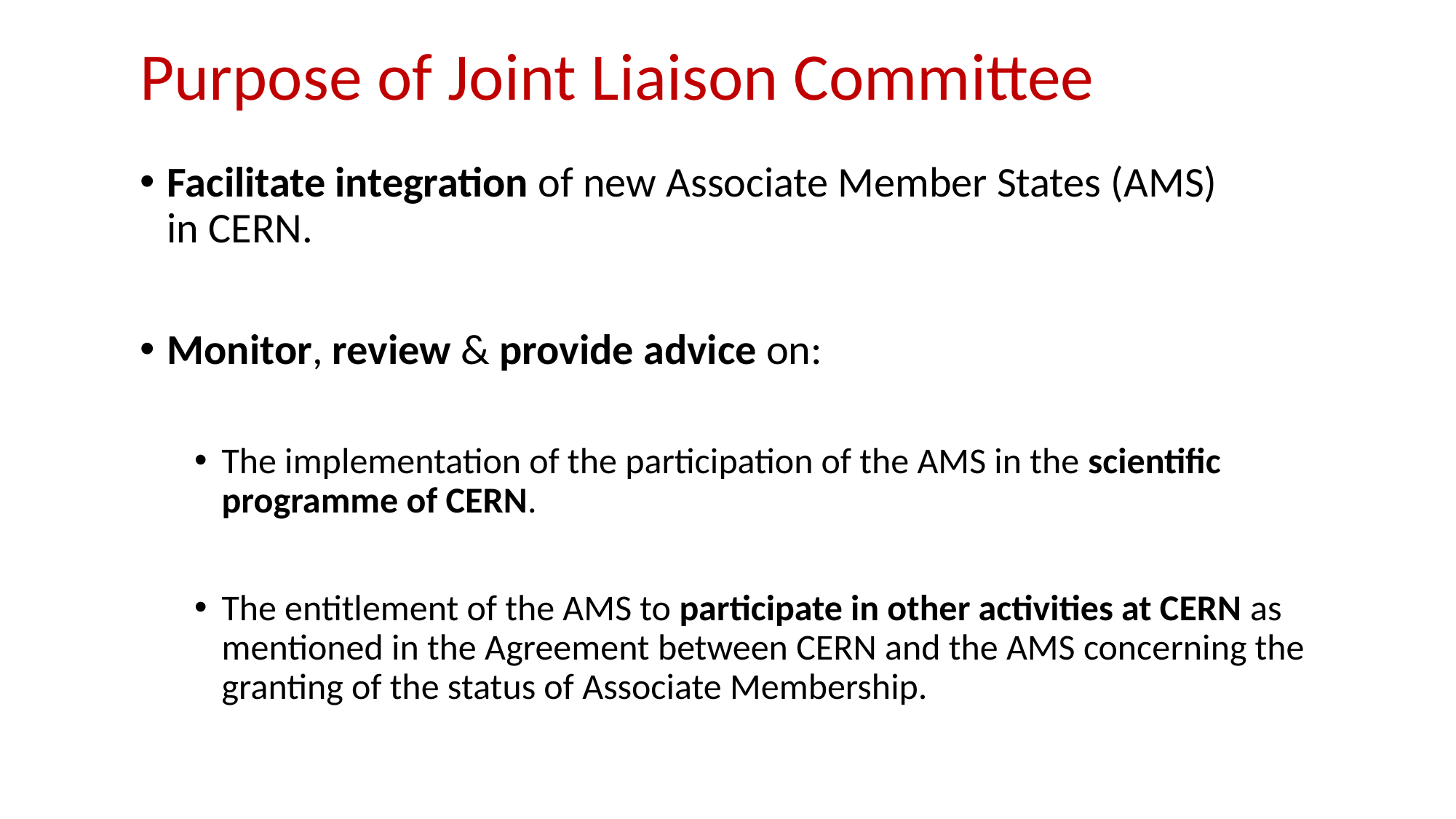

# Purpose of Joint Liaison Committee
Facilitate integration of new Associate Member States (AMS)
in CERN.

Monitor, review & provide advice on:

The implementation of the participation of the AMS in the scientific programme of CERN.

The entitlement of the AMS to participate in other activities at CERN as mentioned in the Agreement between CERN and the AMS concerning the granting of the status of Associate Membership.